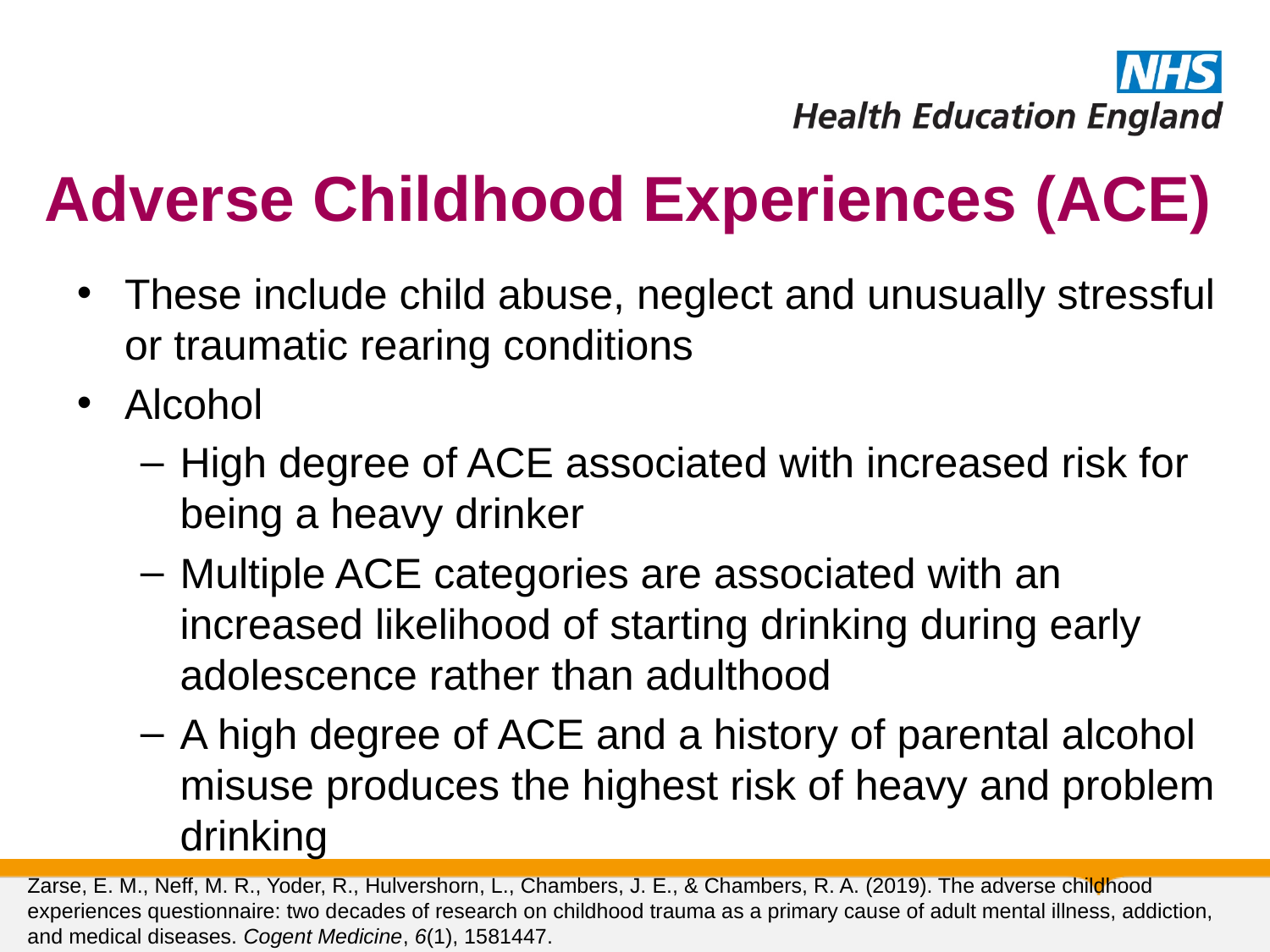

# Adverse Childhood Experiences (ACE)
These include child abuse, neglect and unusually stressful or traumatic rearing conditions
Alcohol
High degree of ACE associated with increased risk for being a heavy drinker
Multiple ACE categories are associated with an increased likelihood of starting drinking during early adolescence rather than adulthood
A high degree of ACE and a history of parental alcohol misuse produces the highest risk of heavy and problem drinking
Zarse, E. M., Neff, M. R., Yoder, R., Hulvershorn, L., Chambers, J. E., & Chambers, R. A. (2019). The adverse childhood experiences questionnaire: two decades of research on childhood trauma as a primary cause of adult mental illness, addiction, and medical diseases. Cogent Medicine, 6(1), 1581447.